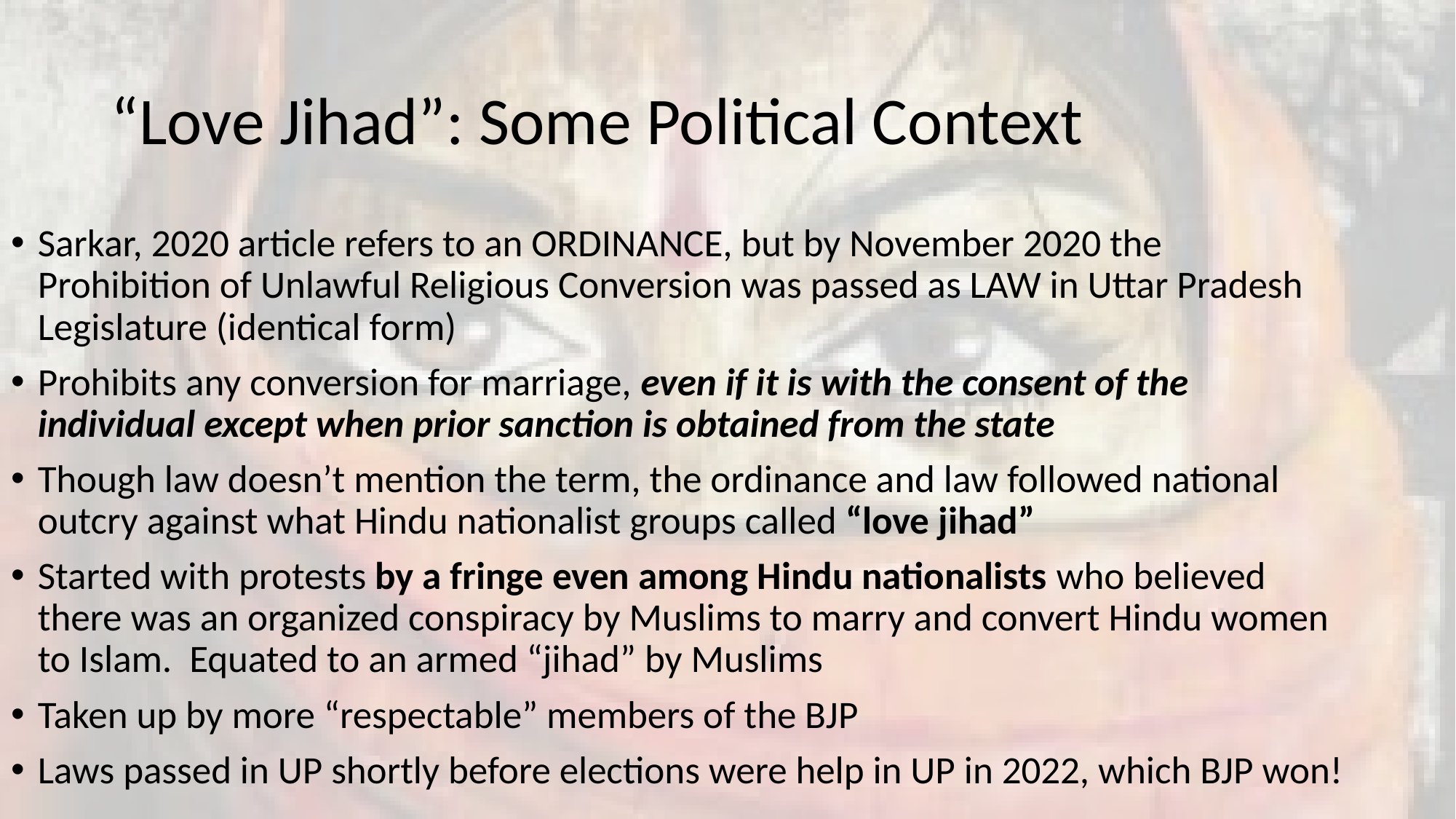

# “Love Jihad”: Some Political Context
Sarkar, 2020 article refers to an ORDINANCE, but by November 2020 the Prohibition of Unlawful Religious Conversion was passed as LAW in Uttar Pradesh Legislature (identical form)
Prohibits any conversion for marriage, even if it is with the consent of the individual except when prior sanction is obtained from the state
Though law doesn’t mention the term, the ordinance and law followed national outcry against what Hindu nationalist groups called “love jihad”
Started with protests by a fringe even among Hindu nationalists who believed there was an organized conspiracy by Muslims to marry and convert Hindu women to Islam.  Equated to an armed “jihad” by Muslims
Taken up by more “respectable” members of the BJP
Laws passed in UP shortly before elections were help in UP in 2022, which BJP won!